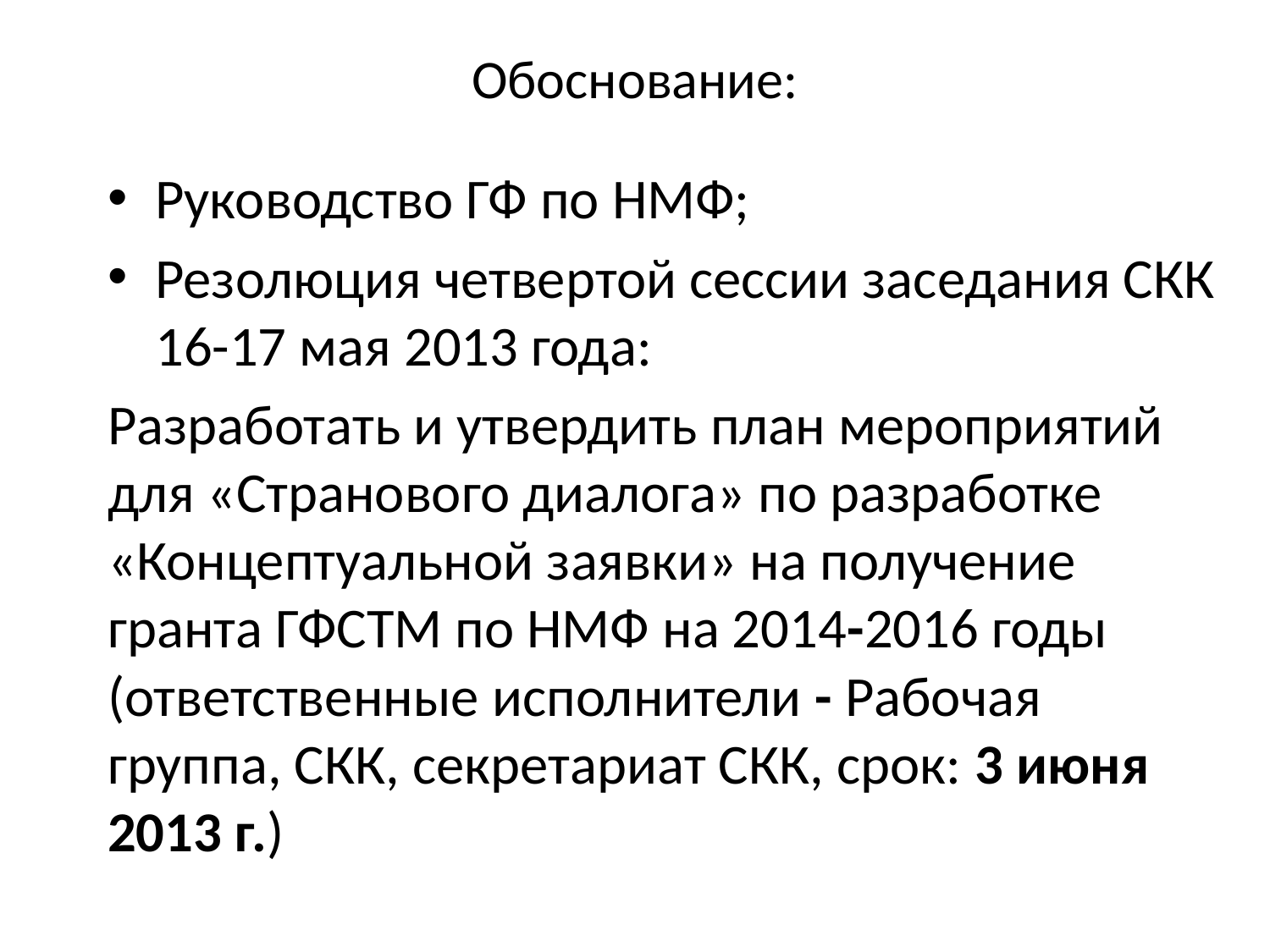

# Обоснование:
Руководство ГФ по НМФ;
Резолюция четвертой сессии заседания СКК 16-17 мая 2013 года:
Разработать и утвердить план мероприятий для «Странового диалога» по разработке «Концептуальной заявки» на получение гранта ГФСТМ по НМФ на 2014-2016 годы (ответственные исполнители - Рабочая группа, СКК, секретариат СКК, срок: 3 июня 2013 г.)